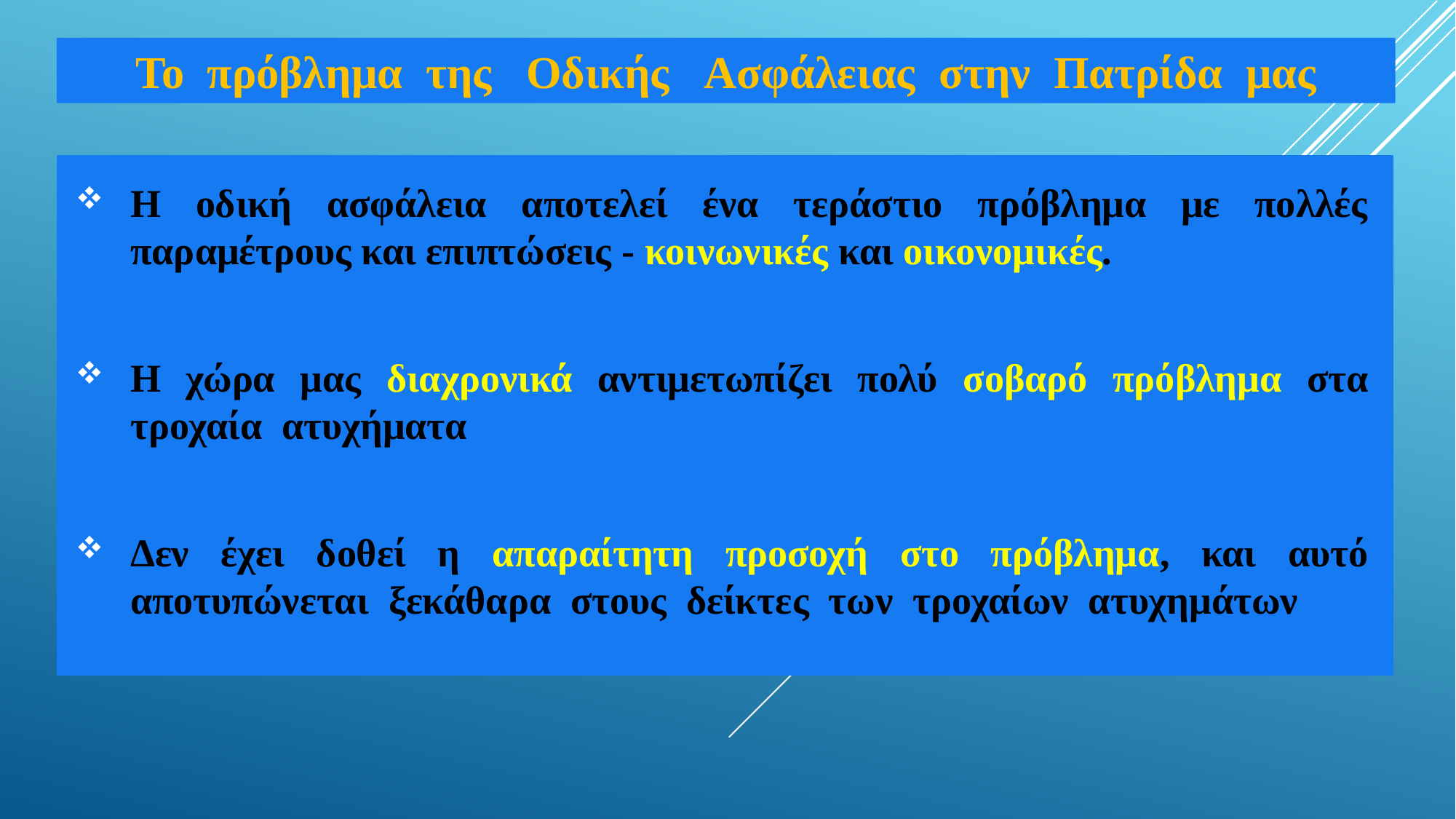

#
Το  πρόβλημα  της   Οδικής   Ασφάλειας  στην  Πατρίδα  μας

Η οδική ασφάλεια αποτελεί ένα τεράστιο πρόβλημα με πολλές παραμέτρους και επιπτώσεις - κοινωνικές και οικονομικές.

Η χώρα μας διαχρονικά αντιμετωπίζει πολύ σοβαρό πρόβλημα στα τροχαία  ατυχήματα

Δεν έχει δοθεί η απαραίτητη προσοχή στο πρόβλημα, και αυτό αποτυπώνεται  ξεκάθαρα  στους  δείκτες  των  τροχαίων  ατυχημάτων